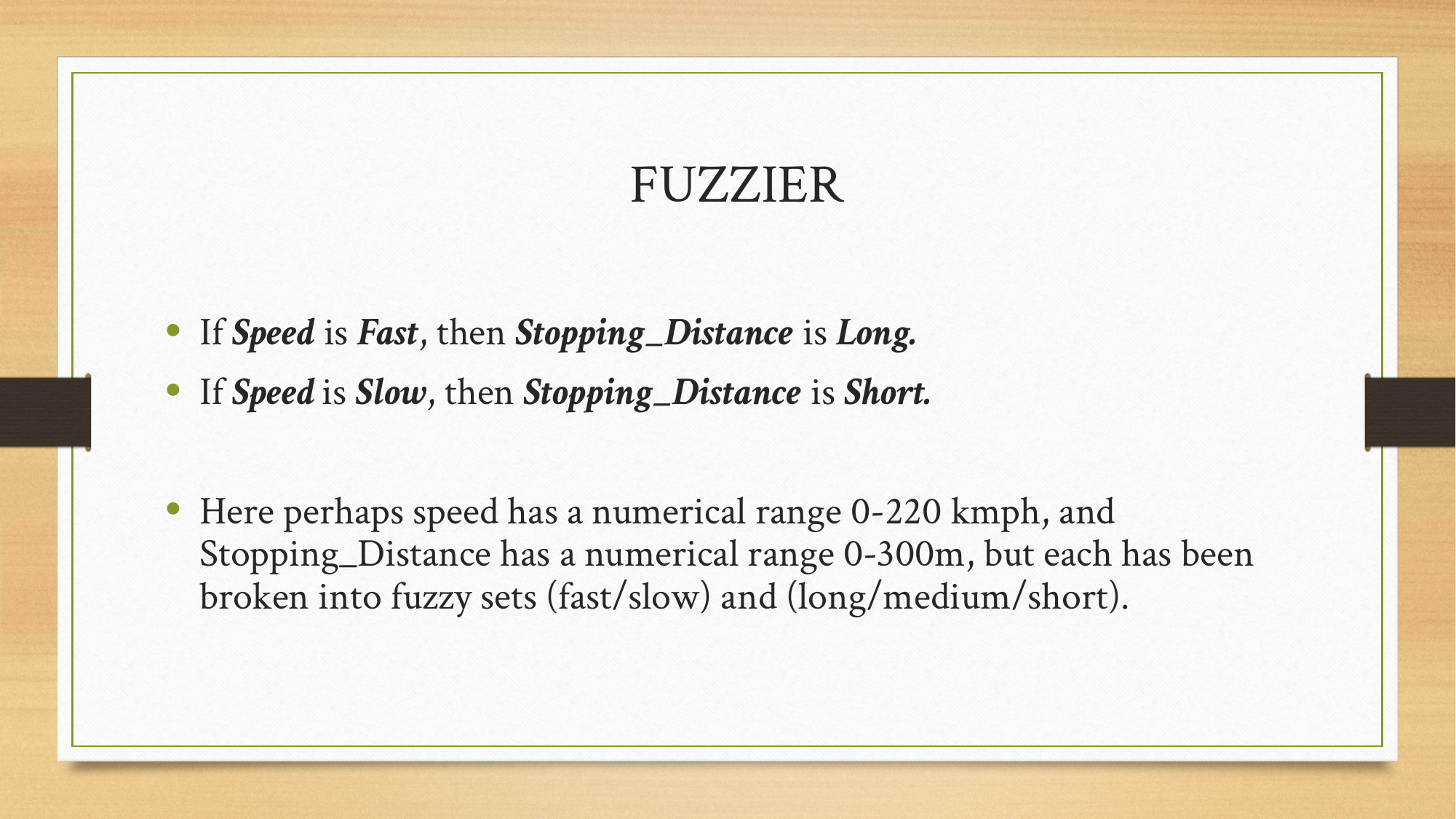

If Speed is Fast, then Stopping_Distance is Long.
If Speed is Slow, then Stopping_Distance is Short.

Here perhaps speed has a numerical range 0-220 kmph, and Stopping_Distance has a numerical range 0-300m, but each has been broken into fuzzy sets (fast/slow) and (long/medium/short).
Fuzzier